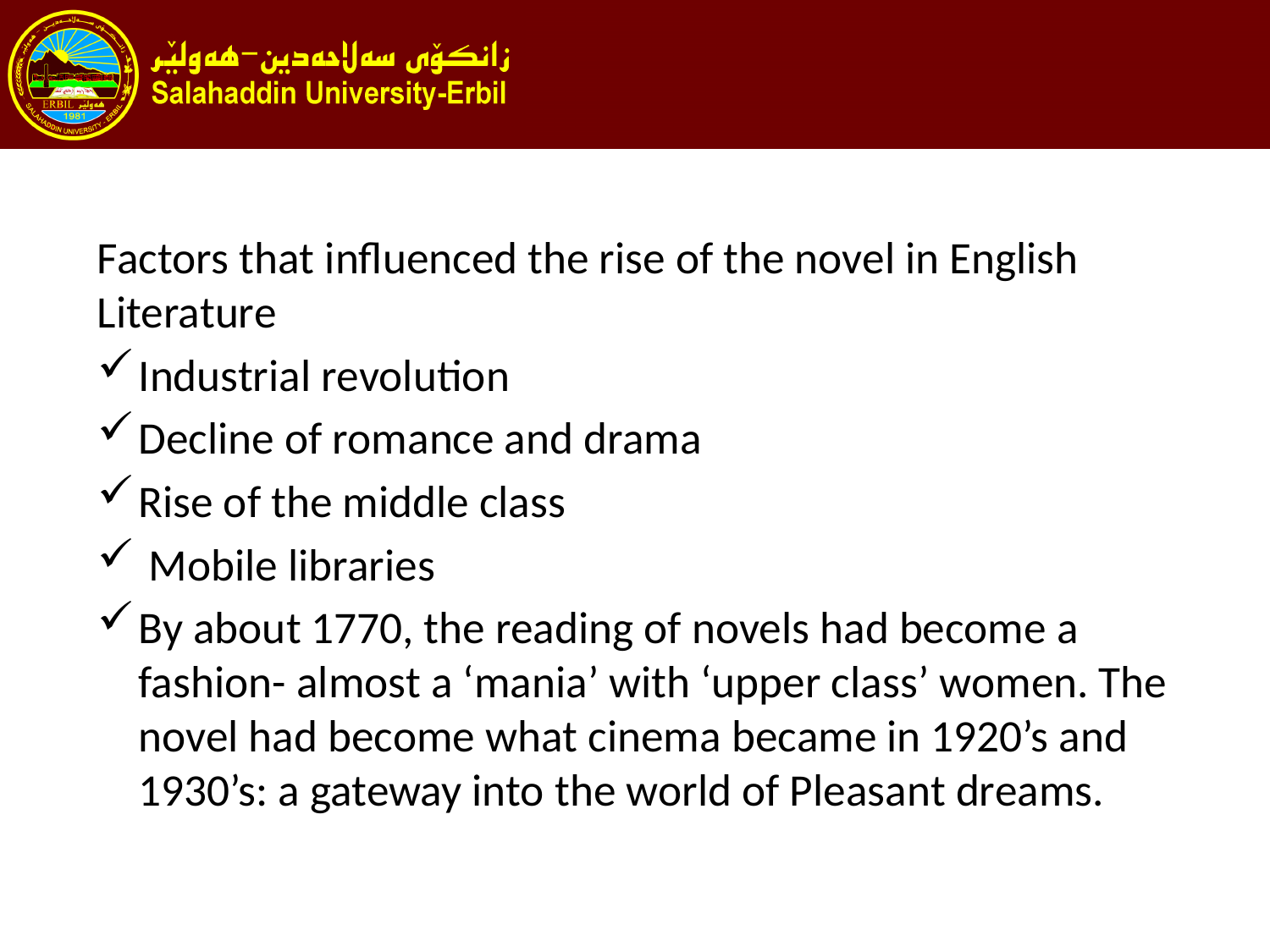

#
Factors that influenced the rise of the novel in English Literature
Industrial revolution
Decline of romance and drama
Rise of the middle class
 Mobile libraries
By about 1770, the reading of novels had become a fashion- almost a ‘mania’ with ‘upper class’ women. The novel had become what cinema became in 1920’s and 1930’s: a gateway into the world of Pleasant dreams.